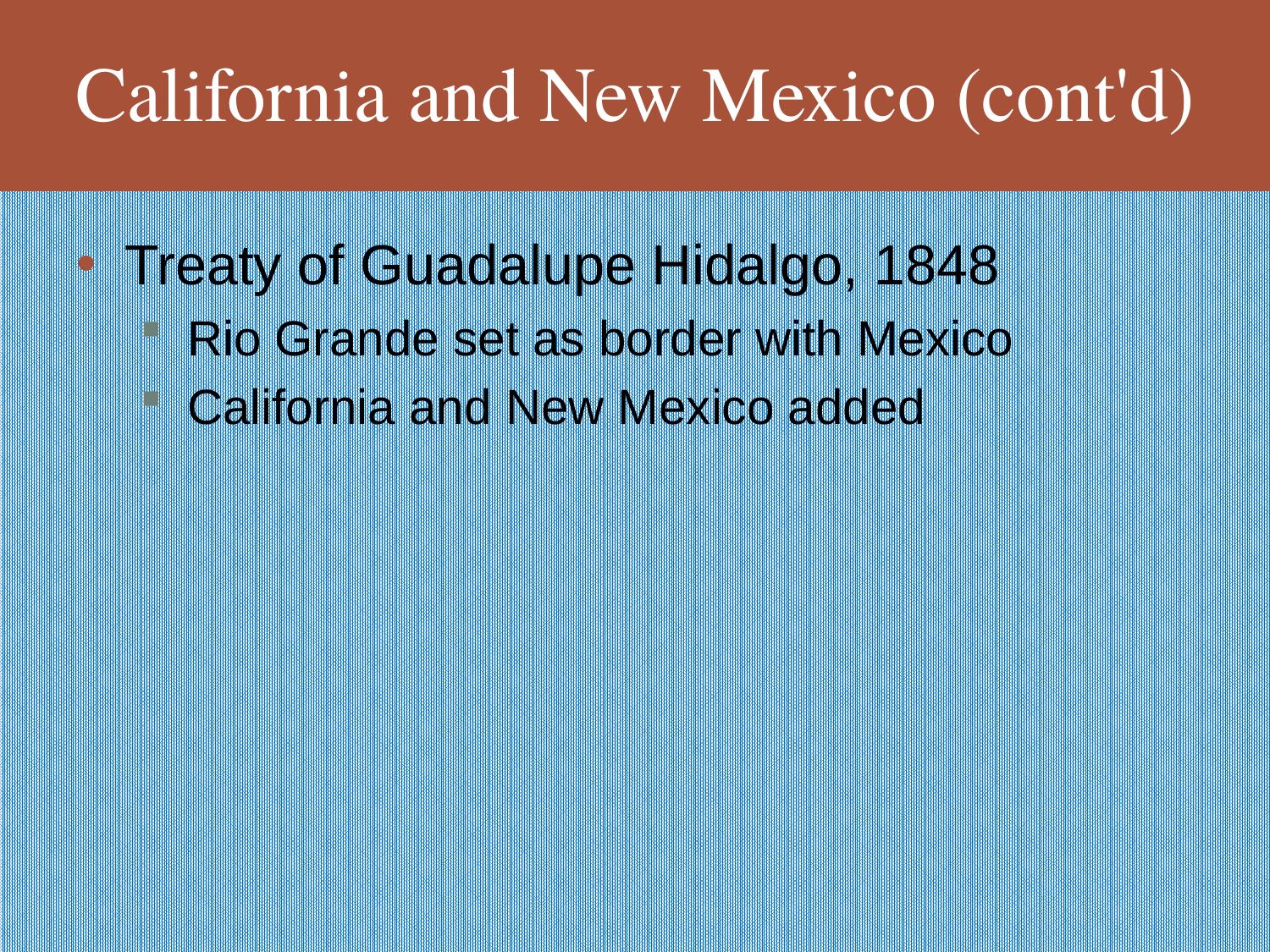

# California and New Mexico (cont'd)
Treaty of Guadalupe Hidalgo, 1848
Rio Grande set as border with Mexico
California and New Mexico added